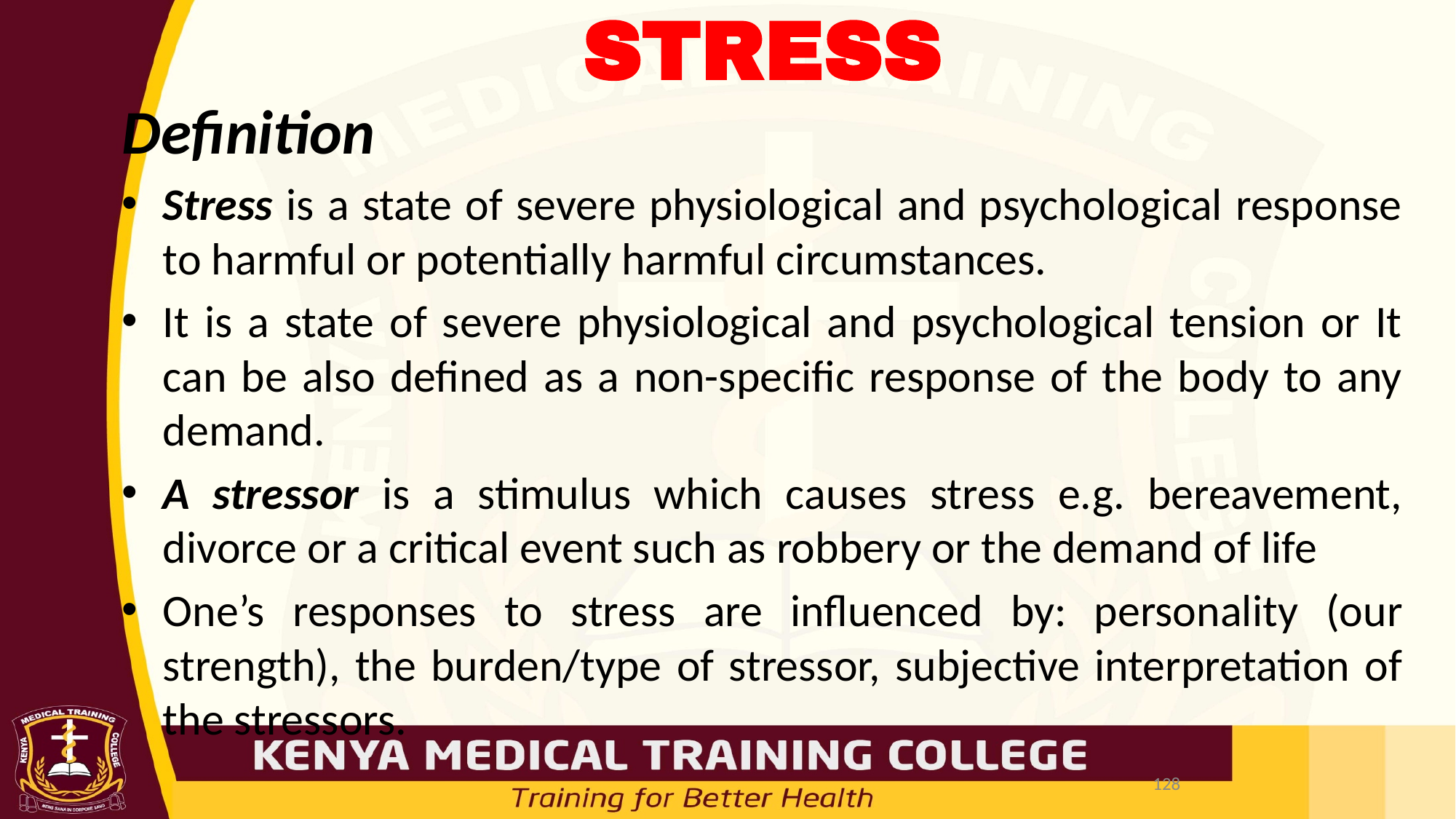

# STRESS
Definition
Stress is a state of severe physiological and psychological response to harmful or potentially harmful circumstances.
It is a state of severe physiological and psychological tension or It can be also defined as a non-specific response of the body to any demand.
A stressor is a stimulus which causes stress e.g. bereavement, divorce or a critical event such as robbery or the demand of life
One’s responses to stress are influenced by: personality (our strength), the burden/type of stressor, subjective interpretation of the stressors.
128